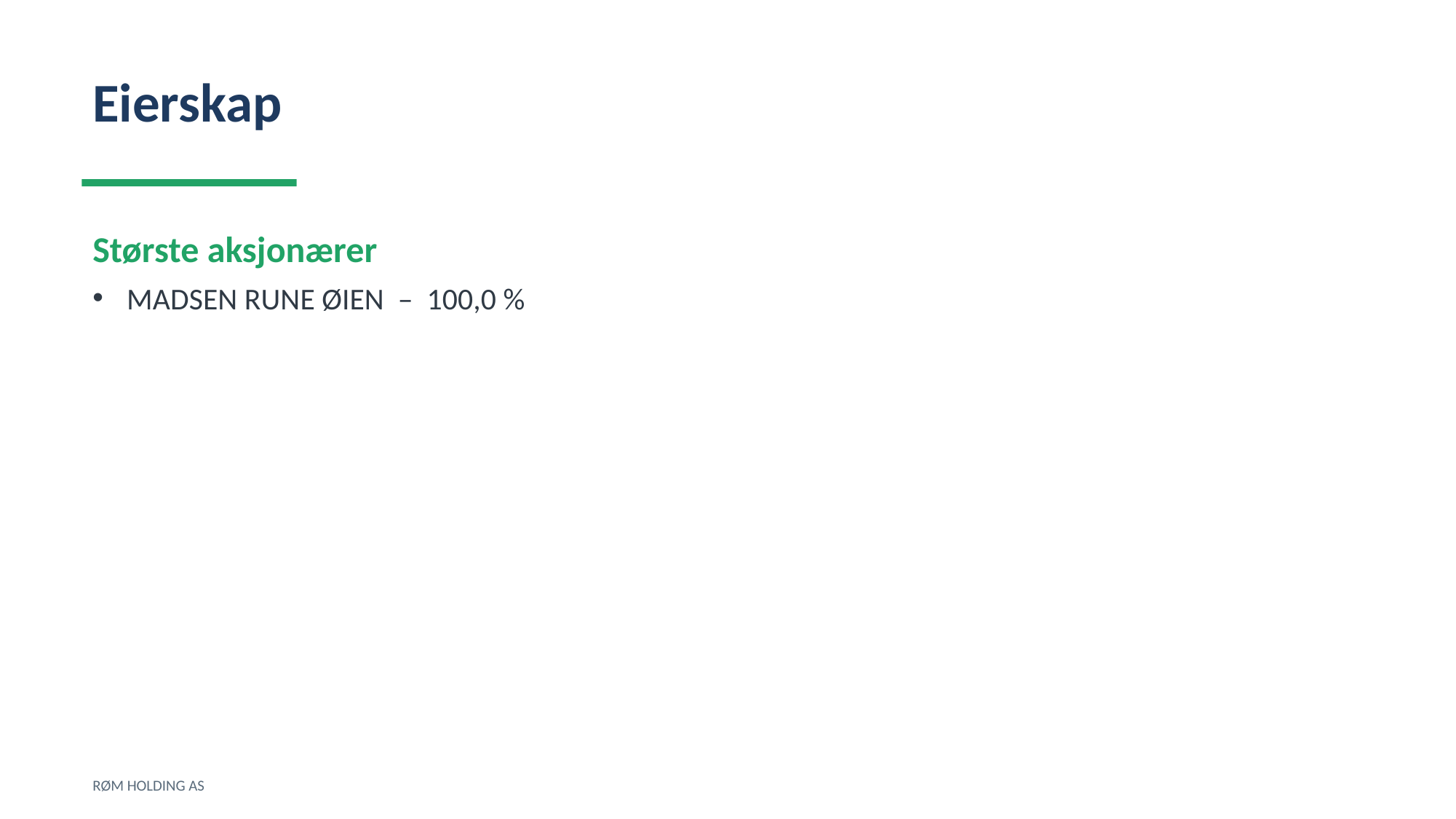

Eierskap

Største aksjonærer
MADSEN RUNE ØIEN  –  100,0 %
RØM HOLDING AS